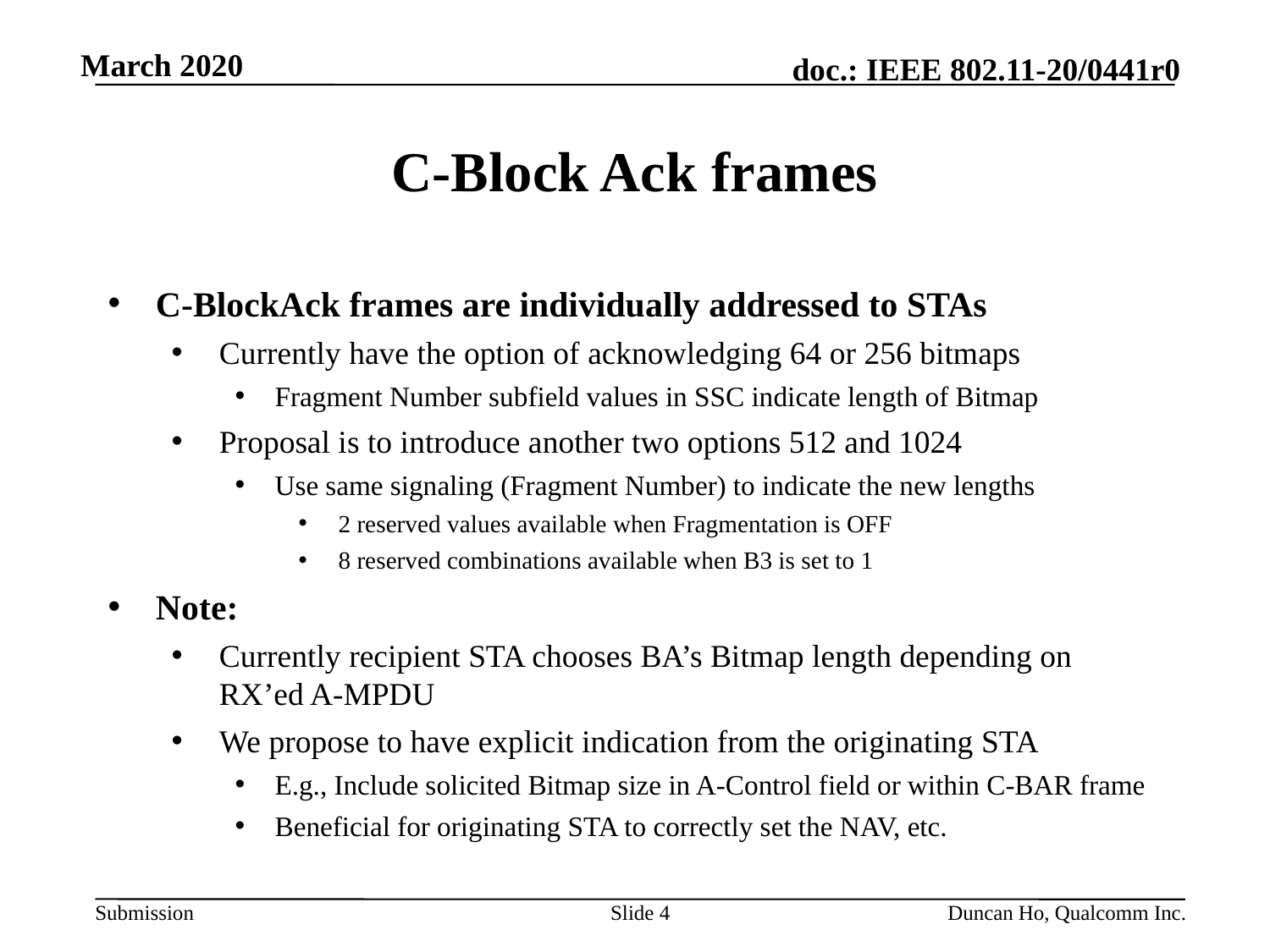

# C-Block Ack frames
C-BlockAck frames are individually addressed to STAs
Currently have the option of acknowledging 64 or 256 bitmaps
Fragment Number subfield values in SSC indicate length of Bitmap
Proposal is to introduce another two options 512 and 1024
Use same signaling (Fragment Number) to indicate the new lengths
2 reserved values available when Fragmentation is OFF
8 reserved combinations available when B3 is set to 1
Note:
Currently recipient STA chooses BA’s Bitmap length depending on RX’ed A-MPDU
We propose to have explicit indication from the originating STA
E.g., Include solicited Bitmap size in A-Control field or within C-BAR frame
Beneficial for originating STA to correctly set the NAV, etc.
Slide 4
Duncan Ho, Qualcomm Inc.